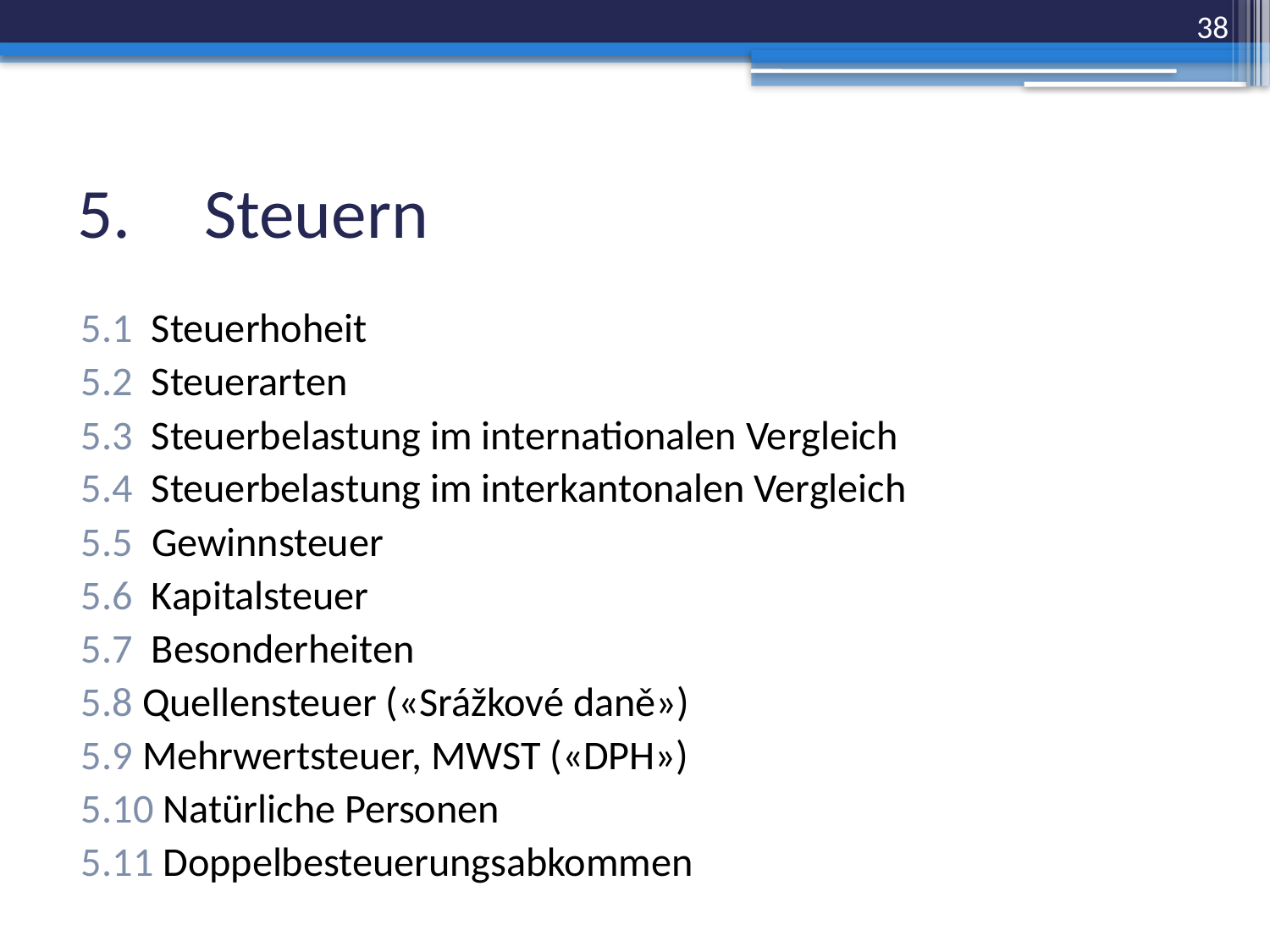

38
# 5.	Steuern
5.1  Steuerhoheit
5.2  Steuerarten
5.3  Steuerbelastung im internationalen Vergleich
5.4  Steuerbelastung im interkantonalen Vergleich
5.5  Gewinnsteuer
5.6  Kapitalsteuer
5.7  Besonderheiten
5.8 Quellensteuer («Srážkové daně»)
5.9 Mehrwertsteuer, MWST («DPH»)
5.10 Natürliche Personen
5.11 Doppelbesteuerungsabkommen